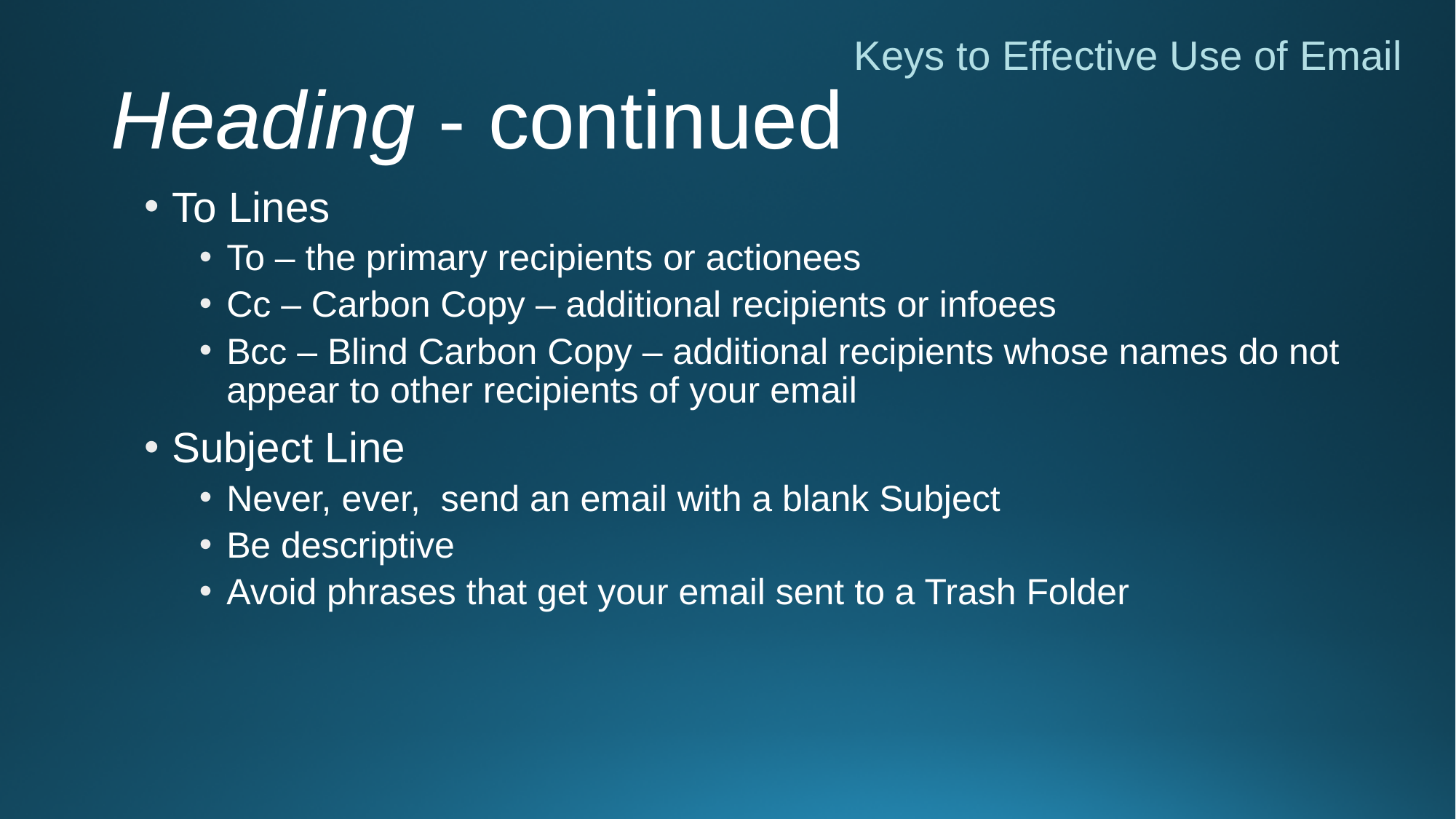

Keys to Effective Use of Email
# Heading - continued
To Lines
To – the primary recipients or actionees
Cc – Carbon Copy – additional recipients or infoees
Bcc – Blind Carbon Copy – additional recipients whose names do not appear to other recipients of your email
Subject Line
Never, ever,  send an email with a blank Subject
Be descriptive
Avoid phrases that get your email sent to a Trash Folder